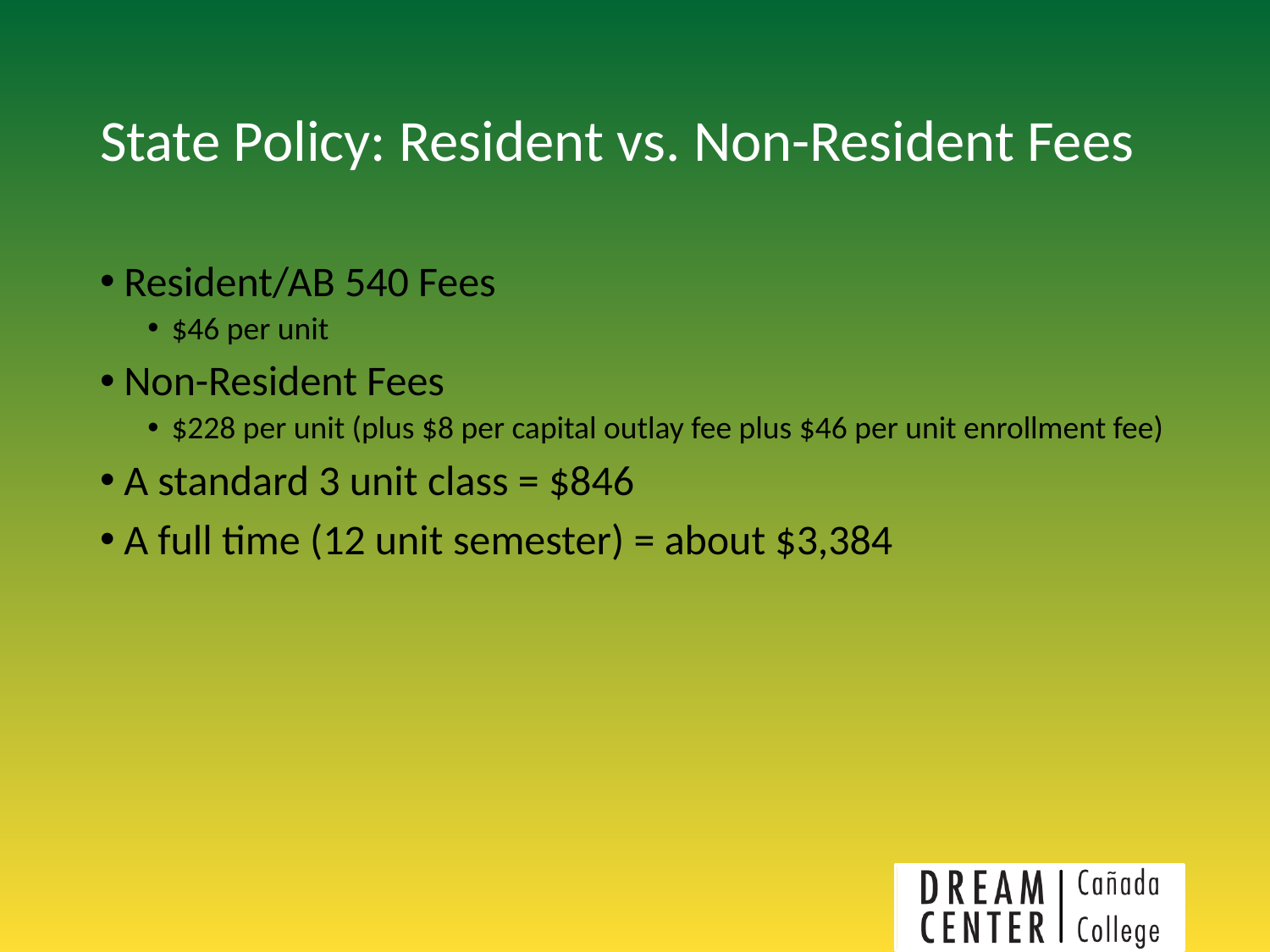

# State Policy: Resident vs. Non-Resident Fees
Resident/AB 540 Fees
$46 per unit
Non-Resident Fees
$228 per unit (plus $8 per capital outlay fee plus $46 per unit enrollment fee)
A standard 3 unit class = $846
A full time (12 unit semester) = about $3,384